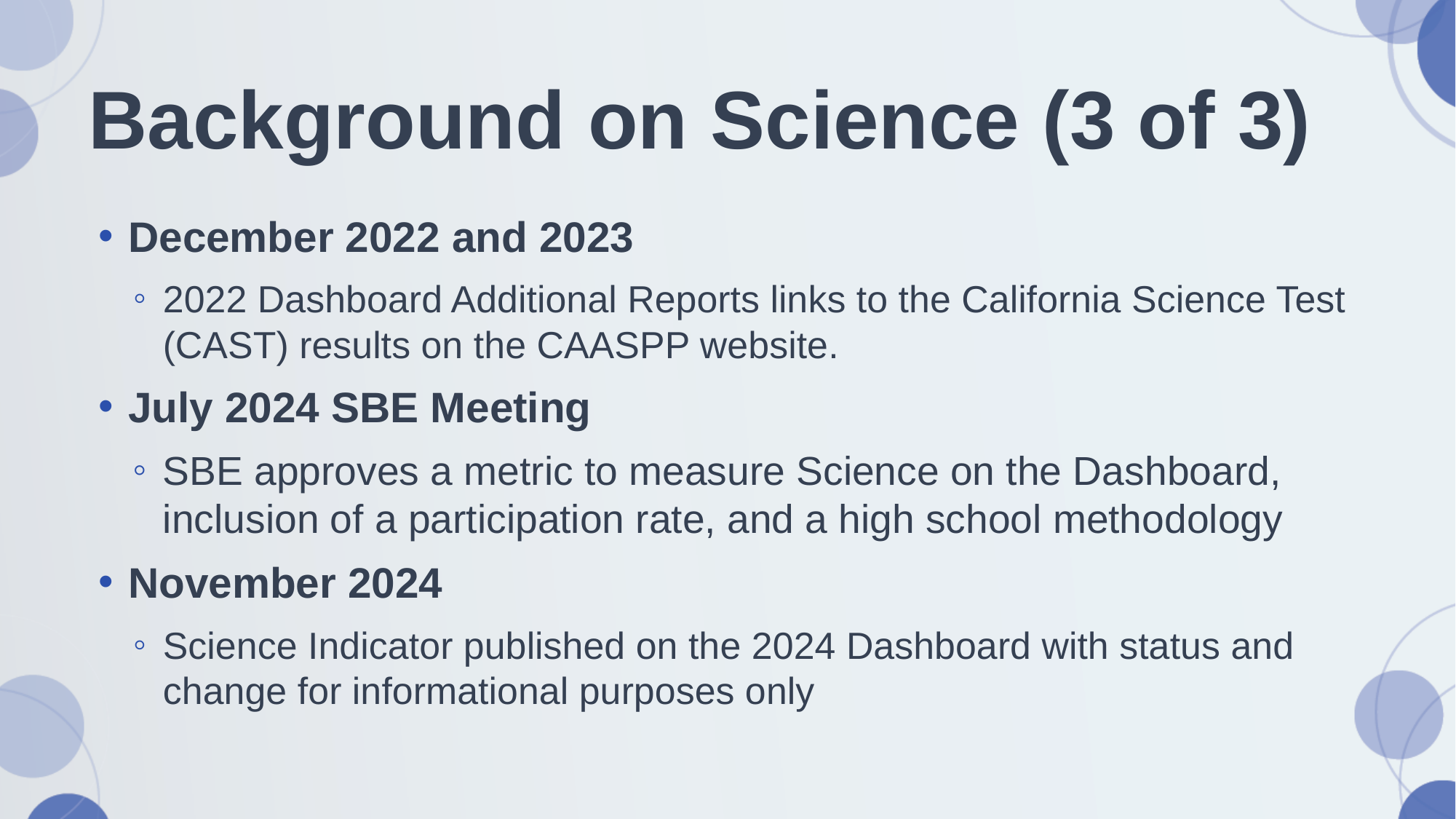

# Background on Science (3 of 3)
December 2022 and 2023
2022 Dashboard Additional Reports links to the California Science Test (CAST) results on the CAASPP website.
July 2024 SBE Meeting
SBE approves a metric to measure Science on the Dashboard, inclusion of a participation rate, and a high school methodology
November 2024
Science Indicator published on the 2024 Dashboard with status and change for informational purposes only